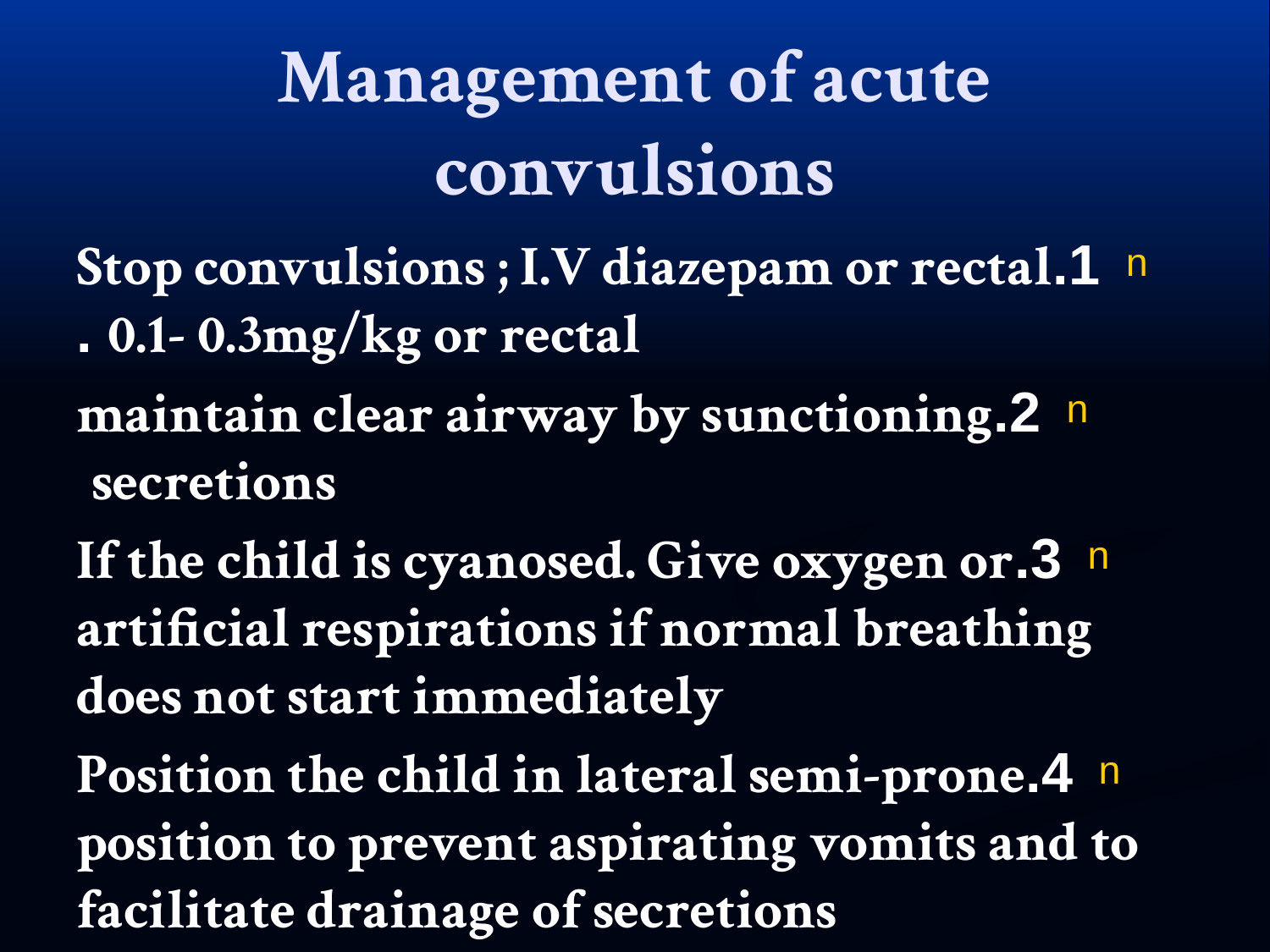

# Management of acute convulsions
1.Stop convulsions ; I.V diazepam or rectal 0.1- 0.3mg/kg or rectal .
2.maintain clear airway by sunctioning secretions
3.If the child is cyanosed. Give oxygen or artificial respirations if normal breathing does not start immediately
4.Position the child in lateral semi-prone position to prevent aspirating vomits and to facilitate drainage of secretions